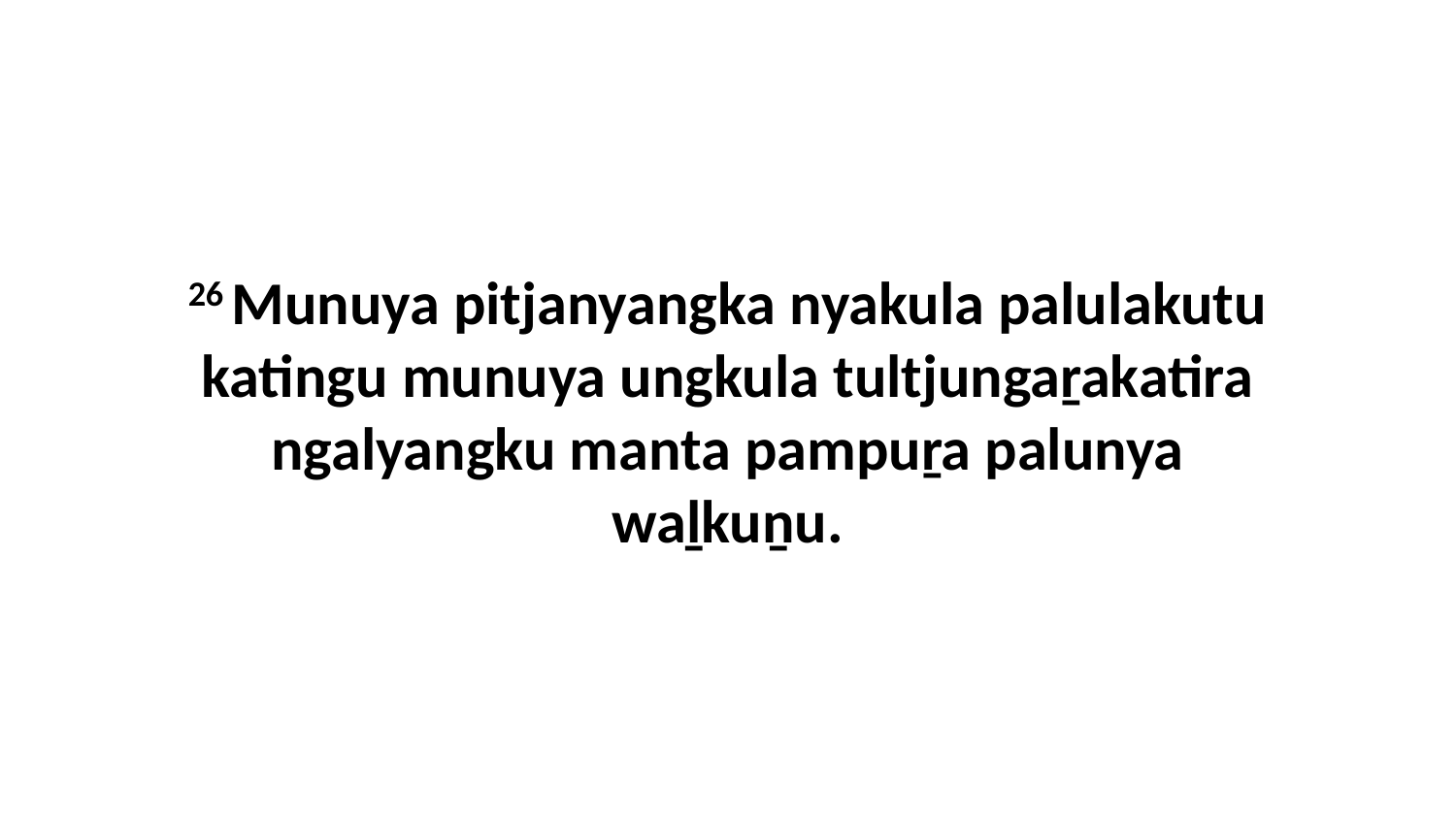

26 Munuya pitjanyangka nyakula palulakutu katingu munuya ungkula tultjungaṟakatira ngalyangku manta pampuṟa palunya waḻkuṉu.